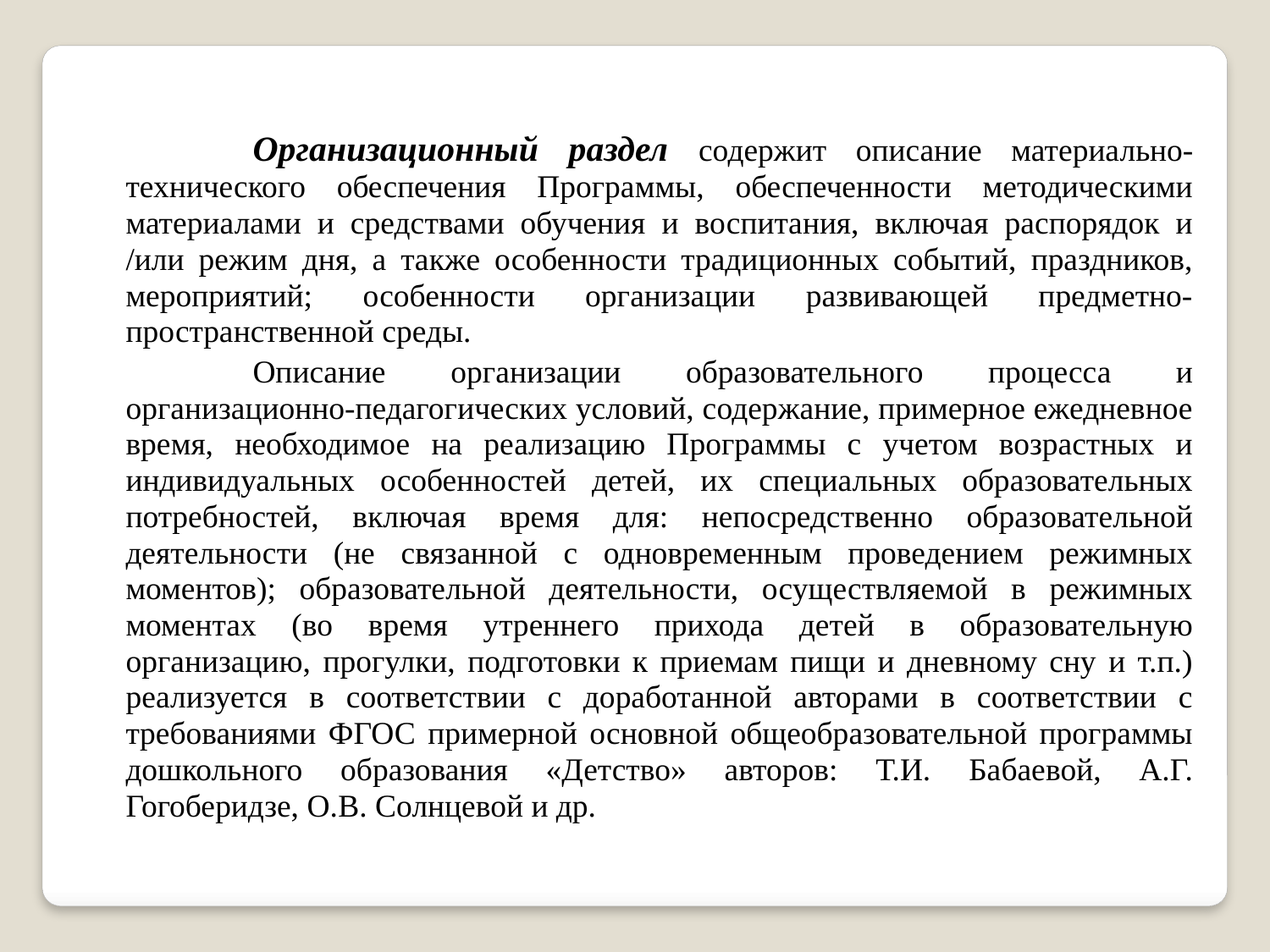

Организационный раздел содержит описание материально-технического обеспечения Программы, обеспеченности методическими материалами и средствами обучения и воспитания, включая распорядок и /или режим дня, а также особенности традиционных событий, праздников, мероприятий; особенности организации развивающей предметно-пространственной среды.
	Описание организации образовательного процесса и организационно-педагогических условий, содержание, примерное ежедневное время, необходимое на реализацию Программы с учетом возрастных и индивидуальных особенностей детей, их специальных образовательных потребностей, включая время для: непосредственно образовательной деятельности (не связанной с одновременным проведением режимных моментов); образовательной деятельности, осуществляемой в режимных моментах (во время утреннего прихода детей в образовательную организацию, прогулки, подготовки к приемам пищи и дневному сну и т.п.) реализуется в соответствии с доработанной авторами в соответствии с требованиями ФГОС примерной основной общеобразовательной программы дошкольного образования «Детство» авторов: Т.И. Бабаевой, А.Г. Гогоберидзе, О.В. Солнцевой и др.